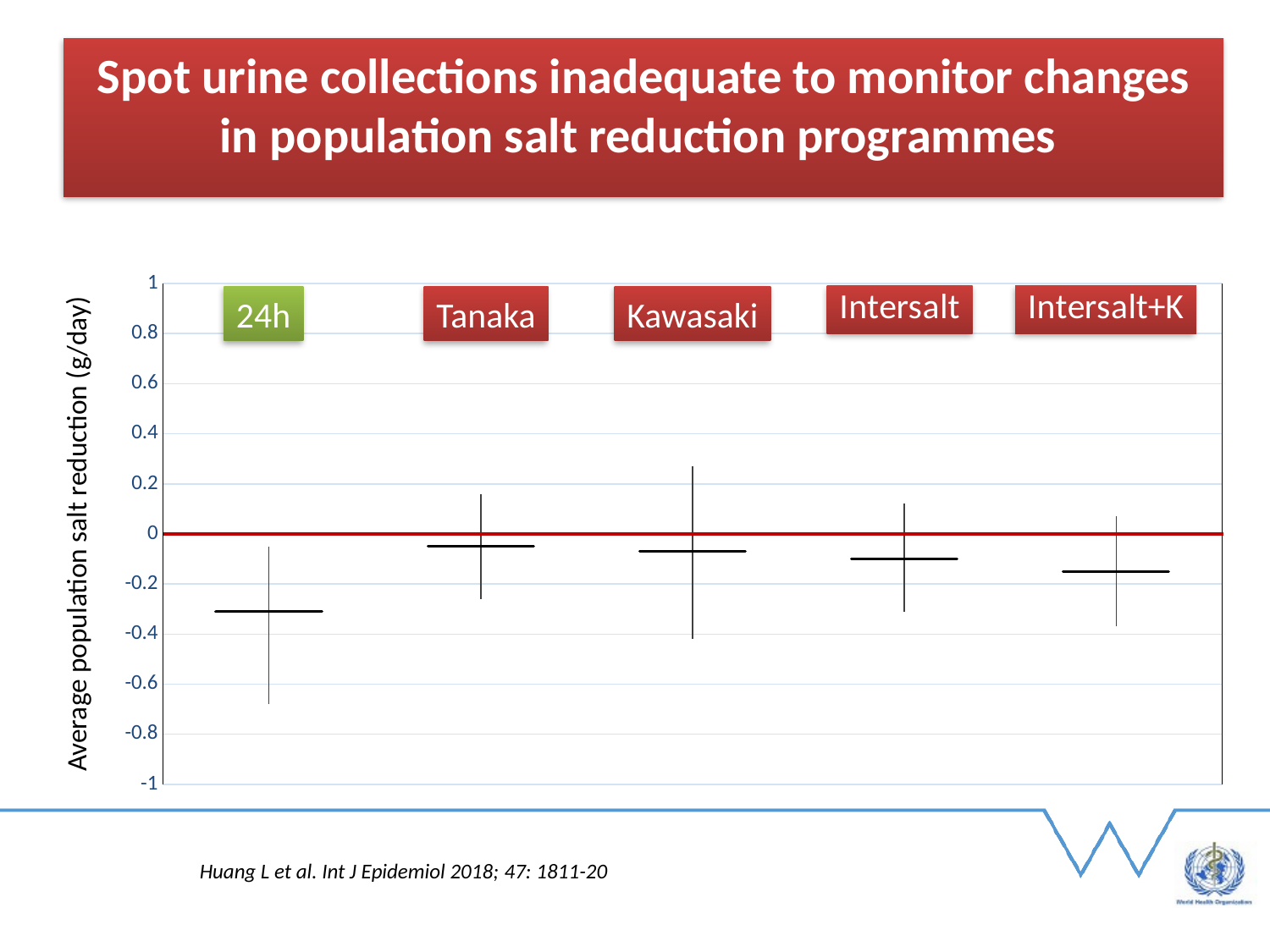

# Spot urine collections inadequate to monitor changes in population salt reduction programmes

[unsupported chart]

24h
Tanaka
Kawasaki
Average population salt reduction (g/day)
Huang L et al. Int J Epidemiol 2018; 47: 1811-20